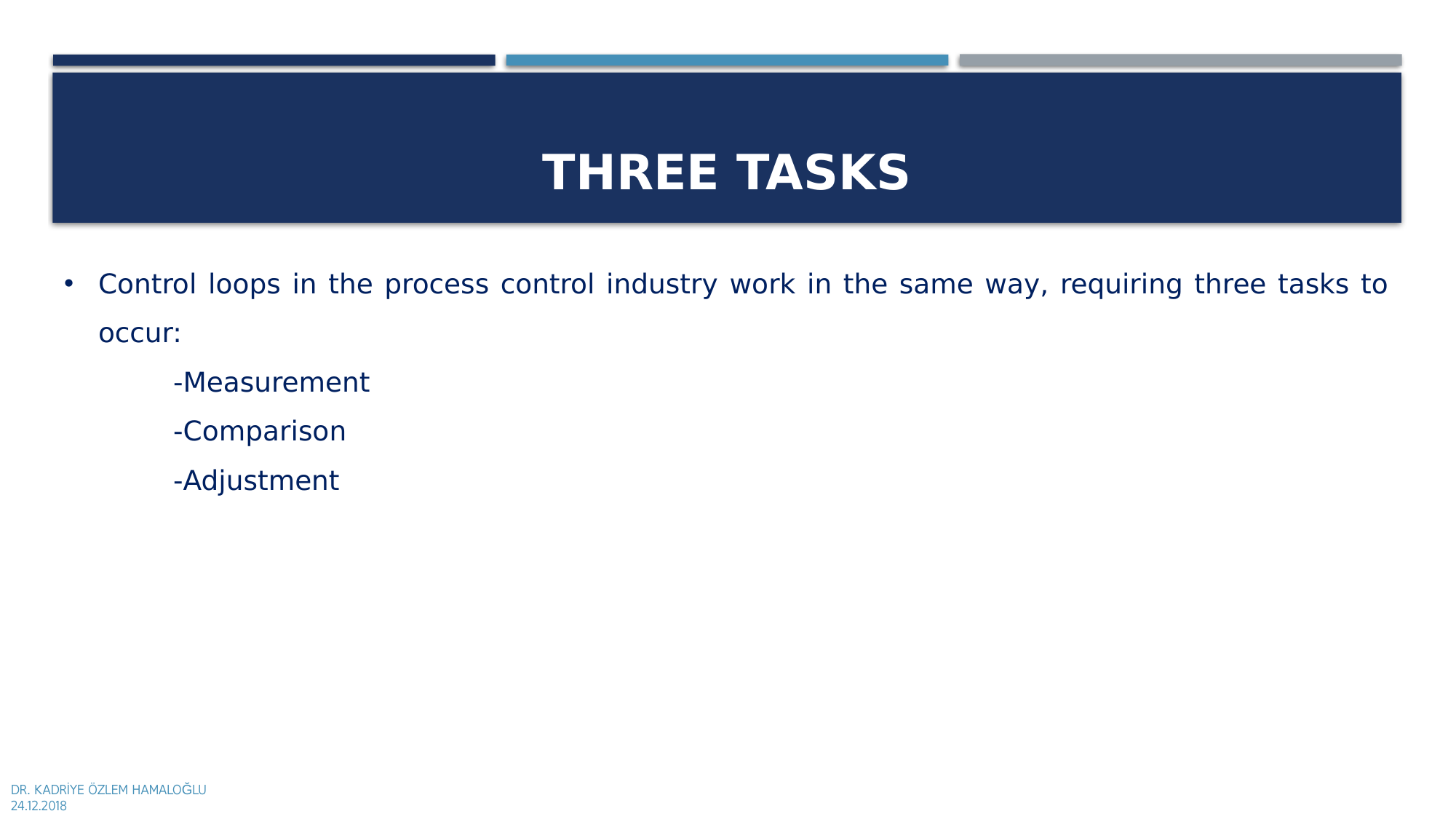

# THREE TASKS
Control loops in the process control industry work in the same way, requiring three tasks to occur:
	-Measurement
	-Comparison
	-Adjustment
DR. KADRİYE ÖZLEM HAMALOĞLU
24.12.2018